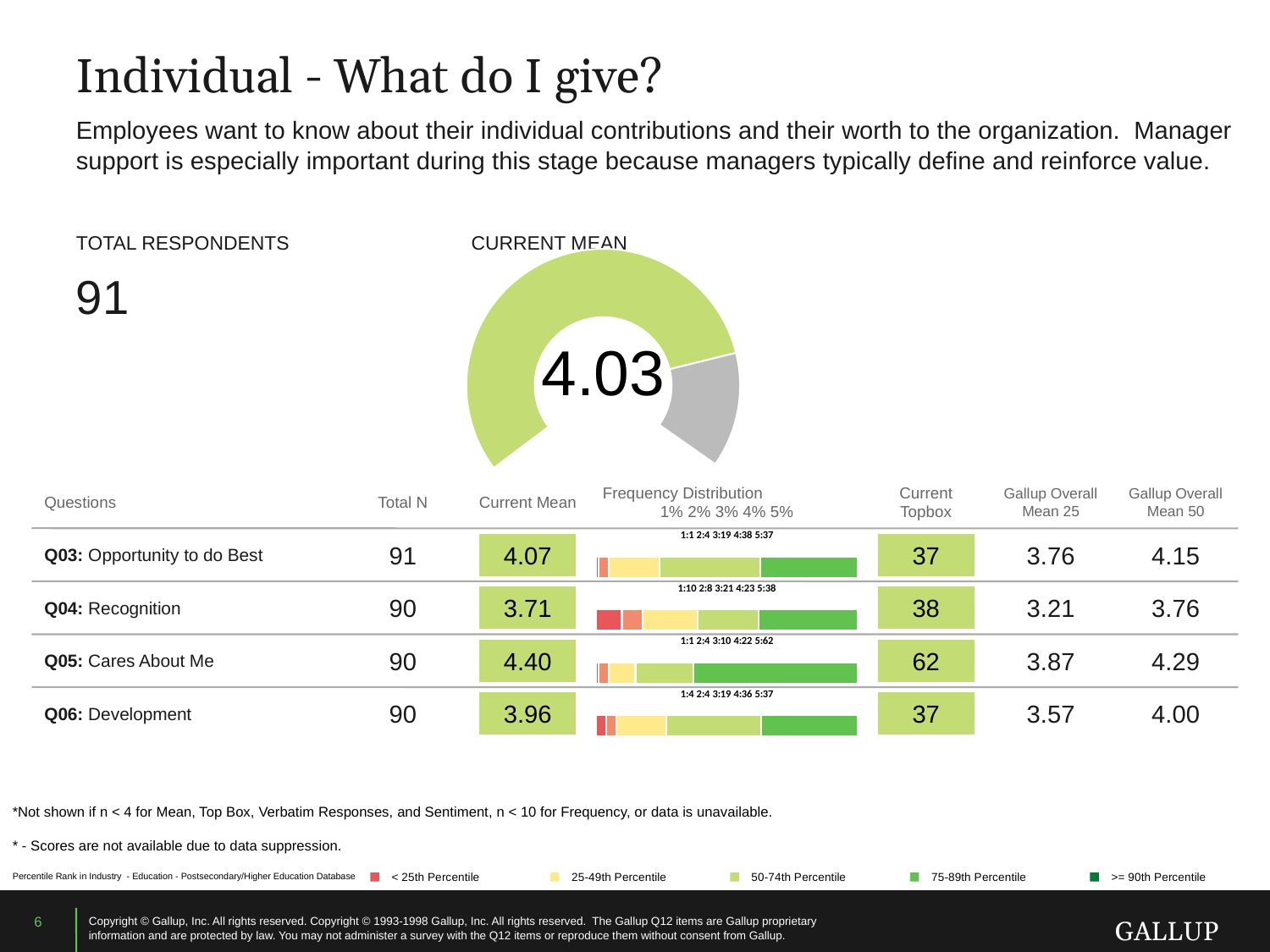

Individual - What do I give?
Employees want to know about their individual contributions and their worth to the organization.  Manager support is especially important during this stage because managers typically define and reinforce value.
TOTAL RESPONDENTS
CURRENT MEAN

### Chart

| Category | Column02 |
|---|---|
4.03
91

Questions
Total N
Current Mean
Frequency Distribution
1% 2% 3% 4% 5%
Current Topbox
Gallup Overall Mean 25
Gallup Overall Mean 50

### Chart: 1:1 2:4 3:19 4:38 5:37

| Category |  |  |  |  |  |
|---|---|---|---|---|---|
Q03: Opportunity to do Best
91

3.76
4.15
4.07
37

### Chart: 1:10 2:8 3:21 4:23 5:38

| Category |  |  |  |  |  |
|---|---|---|---|---|---|
Q04: Recognition
90

3.21
3.76
3.71
38

### Chart: 1:1 2:4 3:10 4:22 5:62

| Category |  |  |  |  |  |
|---|---|---|---|---|---|
Q05: Cares About Me
90

3.87
4.29
4.40
62

### Chart: 1:4 2:4 3:19 4:36 5:37

| Category |  |  |  |  |  |
|---|---|---|---|---|---|
Q06: Development
90

3.57
4.00
3.96
37
*Not shown if n < 4 for Mean, Top Box, Verbatim Responses, and Sentiment, n < 10 for Frequency, or data is unavailable.

* - Scores are not available due to data suppression.
Percentile Rank in Industry  - Education - Postsecondary/Higher Education Database
< 25th Percentile
25-49th Percentile
50-74th Percentile
75-89th Percentile
>= 90th Percentile

6

Copyright © Gallup, Inc. All rights reserved. Copyright © 1993-1998 Gallup, Inc. All rights reserved.  The Gallup Q12 items are Gallup proprietary information and are protected by law. You may not administer a survey with the Q12 items or reproduce them without consent from Gallup.
GALLUP